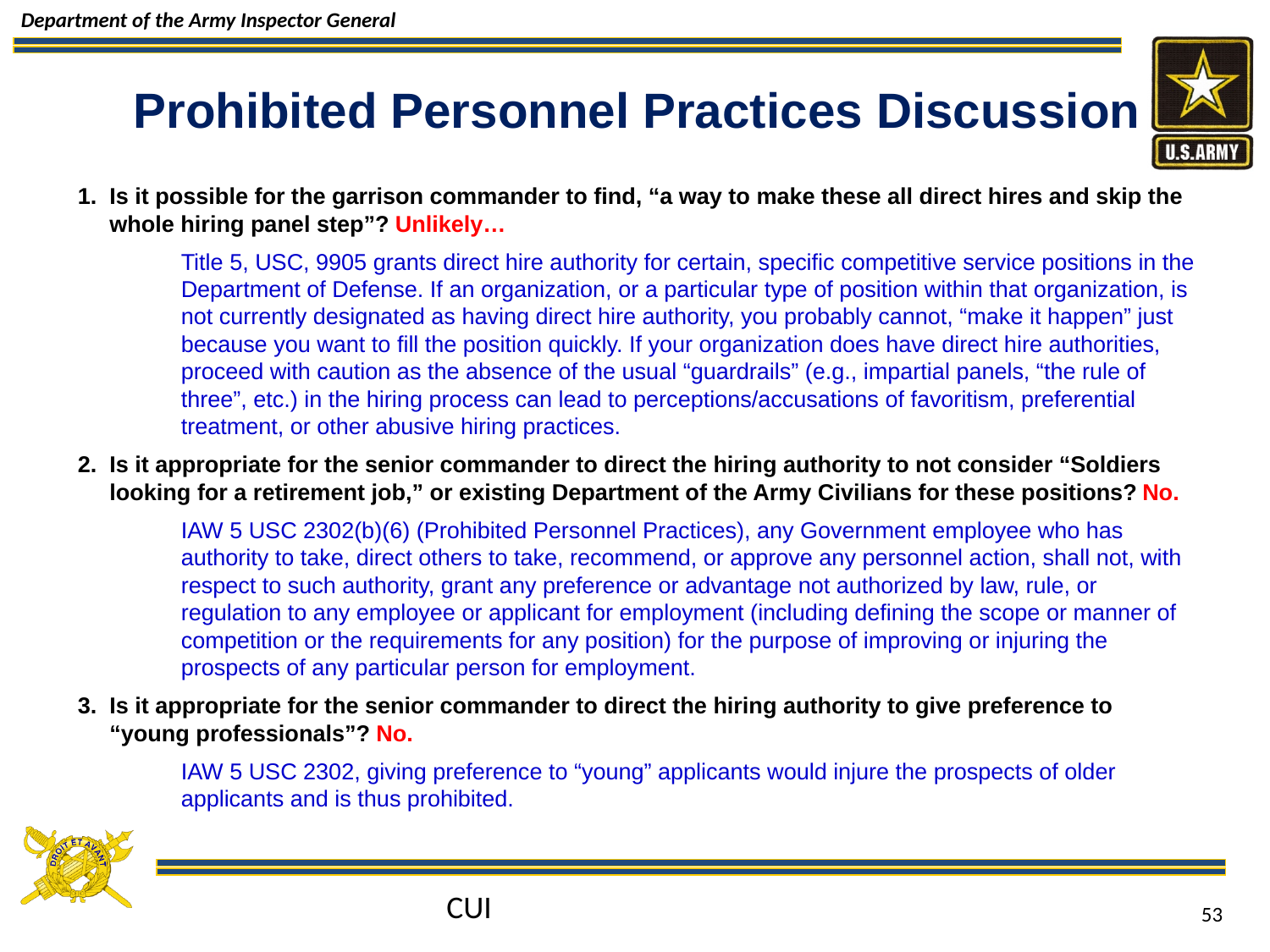

# Prohibited Personnel Practices Discussion
Is it possible for the garrison commander to find, “a way to make these all direct hires and skip the whole hiring panel step”? Unlikely…
Title 5, USC, 9905 grants direct hire authority for certain, specific competitive service positions in the Department of Defense. If an organization, or a particular type of position within that organization, is not currently designated as having direct hire authority, you probably cannot, “make it happen” just because you want to fill the position quickly. If your organization does have direct hire authorities, proceed with caution as the absence of the usual “guardrails” (e.g., impartial panels, “the rule of three”, etc.) in the hiring process can lead to perceptions/accusations of favoritism, preferential treatment, or other abusive hiring practices.
Is it appropriate for the senior commander to direct the hiring authority to not consider “Soldiers looking for a retirement job,” or existing Department of the Army Civilians for these positions? No.
IAW 5 USC 2302(b)(6) (Prohibited Personnel Practices), any Government employee who has authority to take, direct others to take, recommend, or approve any personnel action, shall not, with respect to such authority, grant any preference or advantage not authorized by law, rule, or regulation to any employee or applicant for employment (including defining the scope or manner of competition or the requirements for any position) for the purpose of improving or injuring the prospects of any particular person for employment.
Is it appropriate for the senior commander to direct the hiring authority to give preference to “young professionals”? No.
IAW 5 USC 2302, giving preference to “young” applicants would injure the prospects of older applicants and is thus prohibited.

CUI